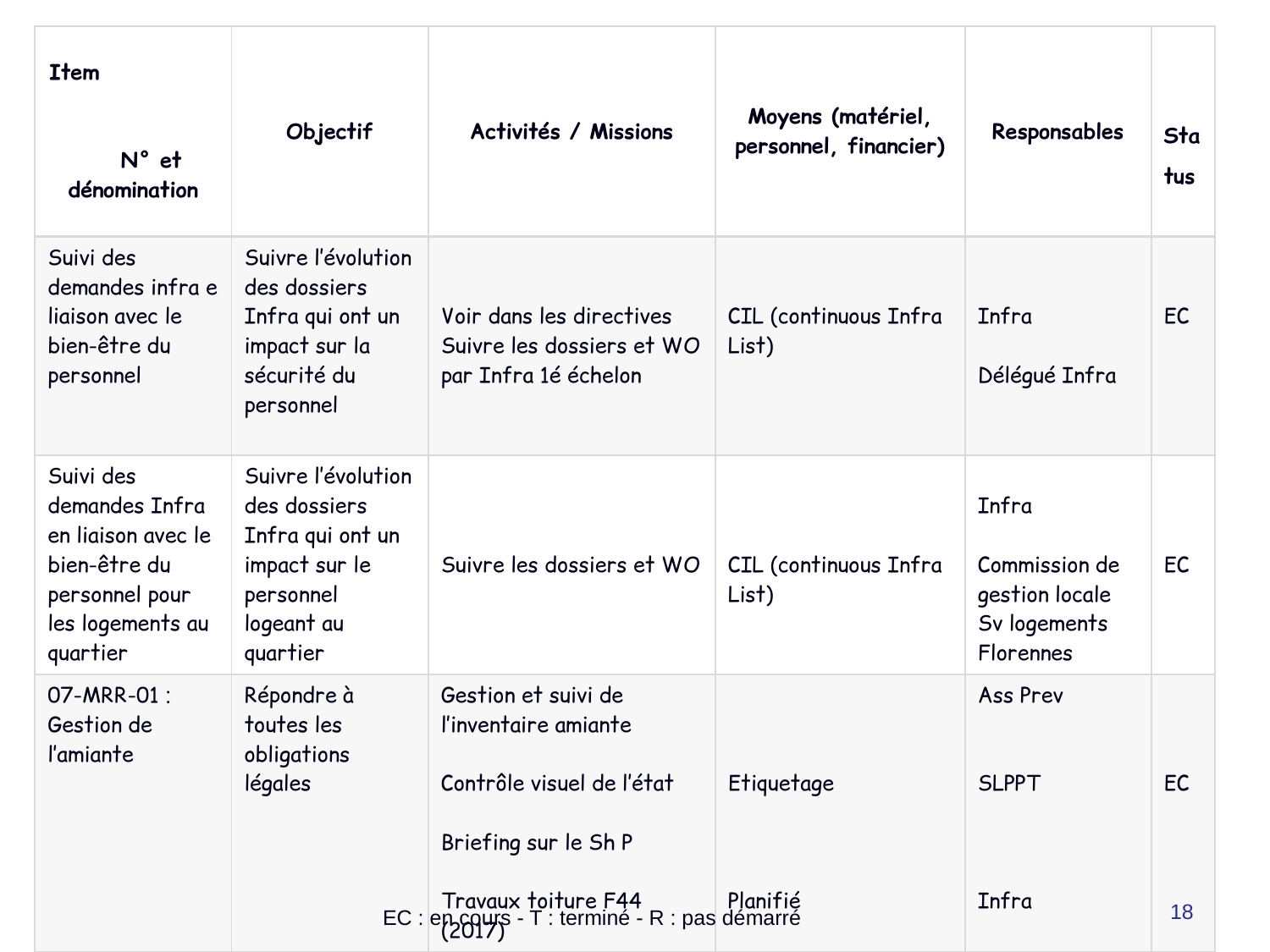

| Item N° et dénomination | Objectif | Activités / Missions | Moyens (matériel, personnel, financier) | Responsables | Status |
| --- | --- | --- | --- | --- | --- |
| Suivi des demandes infra e liaison avec le bien-être du personnel | Suivre l’évolution des dossiers Infra qui ont un impact sur la sécurité du personnel | Voir dans les directives Suivre les dossiers et WO par Infra 1é échelon | CIL (continuous Infra List) | Infra Délégué Infra | EC |
| Suivi des demandes Infra en liaison avec le bien-être du personnel pour les logements au quartier | Suivre l’évolution des dossiers Infra qui ont un impact sur le personnel logeant au quartier | Suivre les dossiers et WO | CIL (continuous Infra List) | Infra Commission de gestion locale Sv logements Florennes | EC |
| 07-MRR-01 : Gestion de l’amiante | Répondre à toutes les obligations légales | Gestion et suivi de l’inventaire amiante Contrôle visuel de l’état Briefing sur le Sh P Travaux toiture F44 (2017) | Etiquetage Planifié | Ass Prev SLPPT Infra | EC |
18
EC : en cours - T : terminé - R : pas démarré